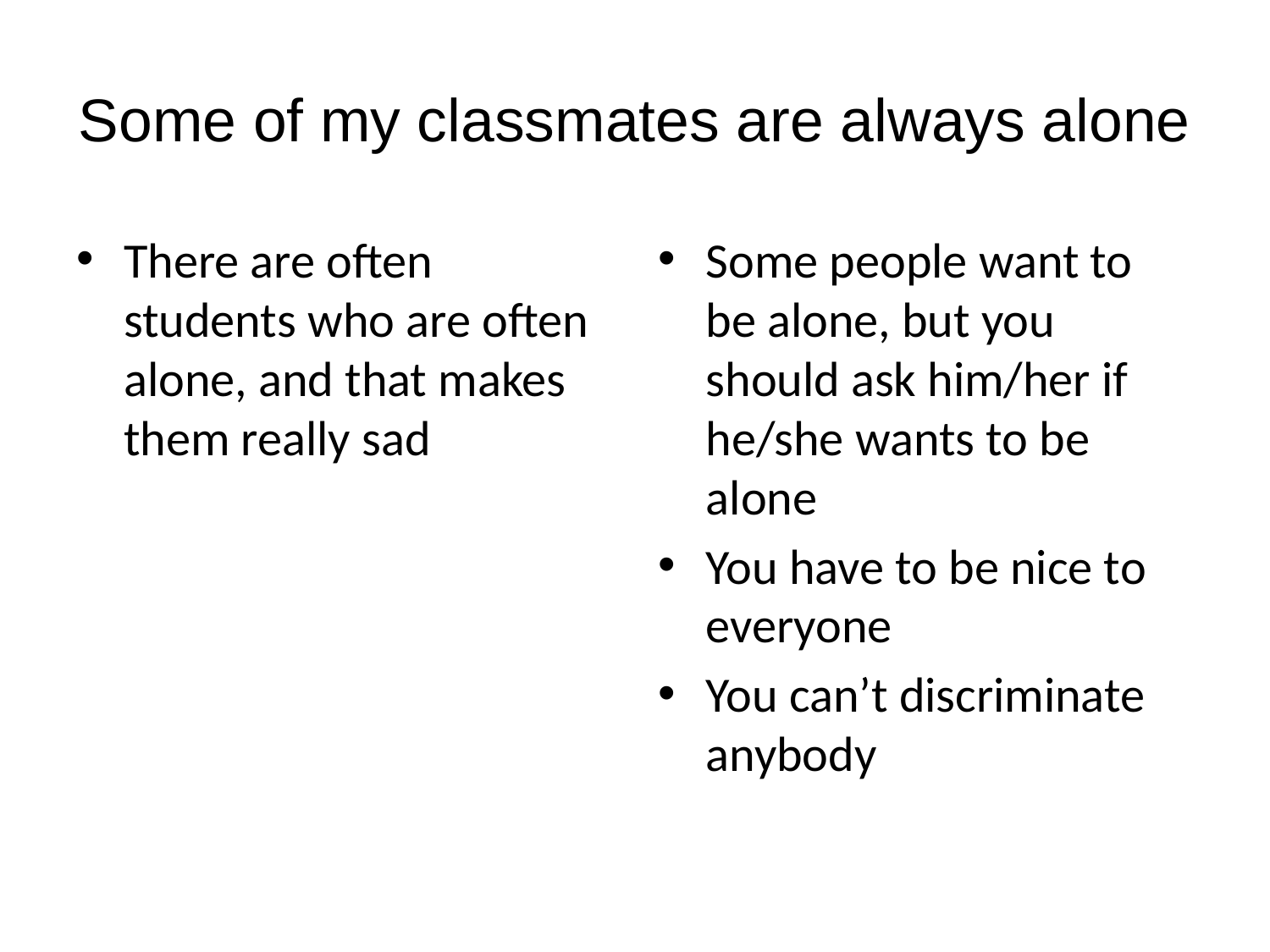

# Some of my classmates are always alone
There are often students who are often alone, and that makes them really sad

Some people want to be alone, but you should ask him/her if he/she wants to be alone
You have to be nice to everyone
You can’t discriminate anybody